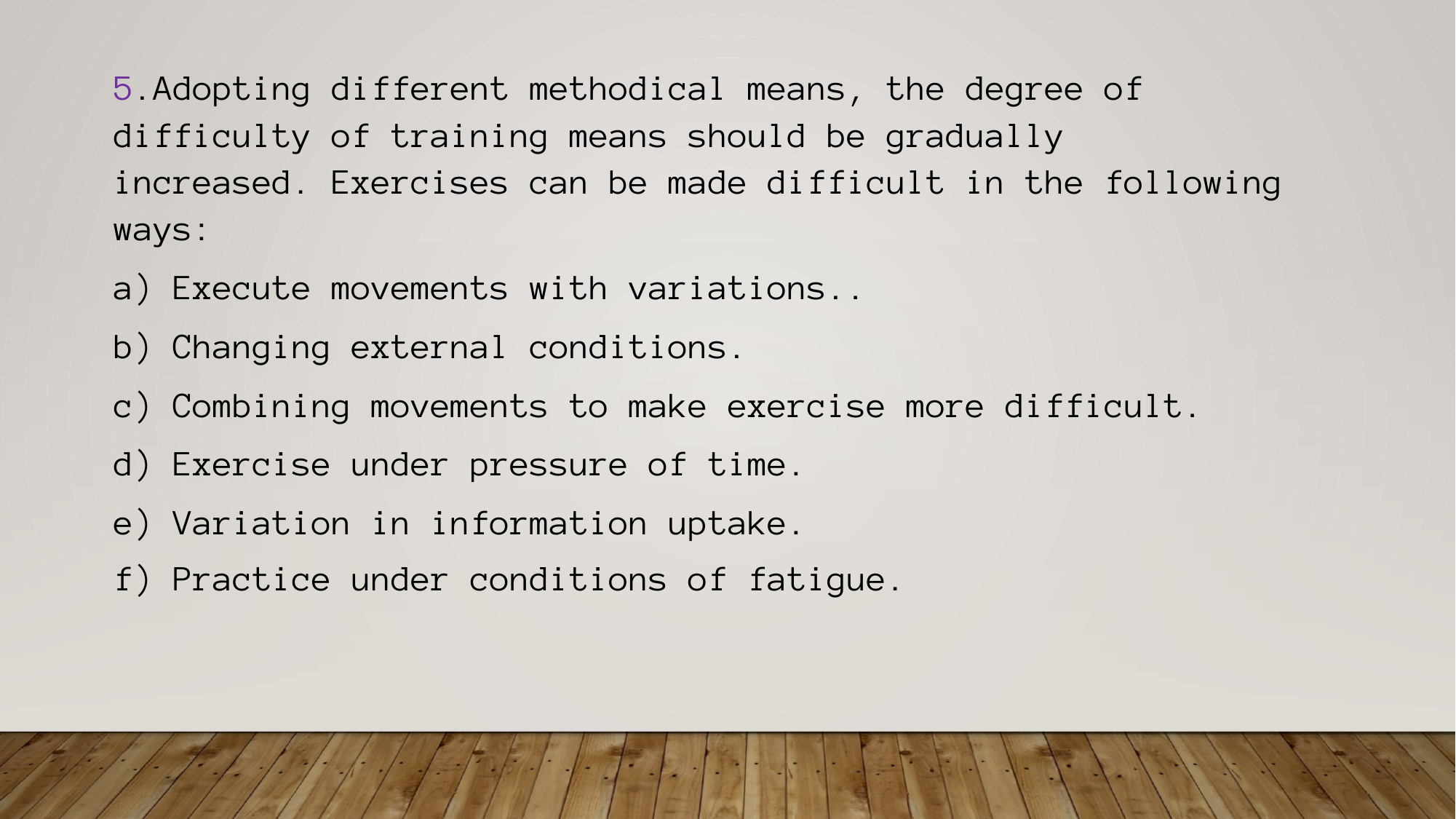

5.Adopting different methodical means, the degree of difficulty of training means should be gradually increased. Exercises can be made difficult in the following ways:
a) Execute movements with variations..
b) Changing external conditions.
c) Combining movements to make exercise more difficult.
d) Exercise under pressure of time.
e) Variation in information uptake.
f) Practice under conditions of fatigue.